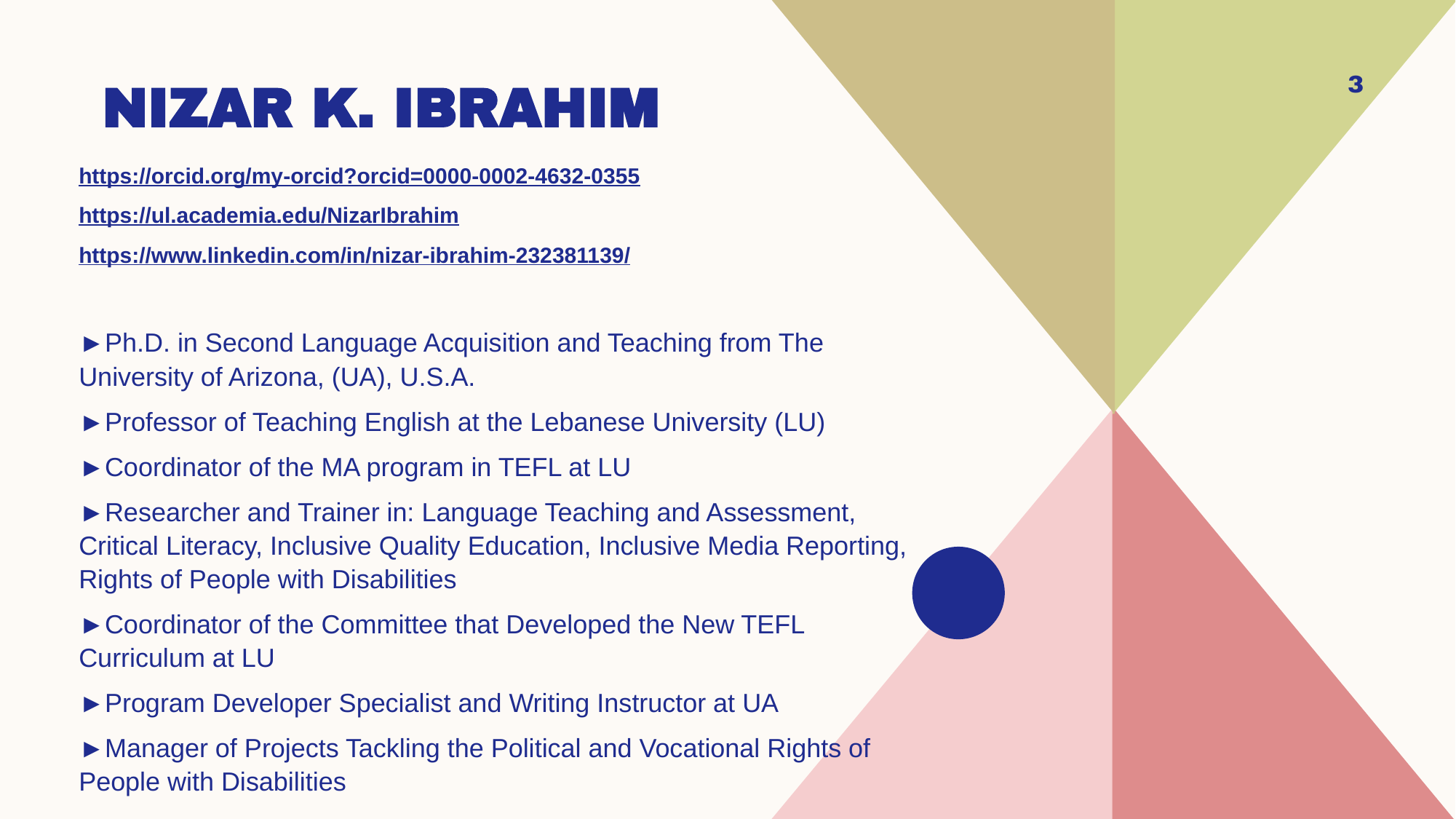

# Nizar k. ibrahim
3
https://orcid.org/my-orcid?orcid=0000-0002-4632-0355
https://ul.academia.edu/NizarIbrahim
https://www.linkedin.com/in/nizar-ibrahim-232381139/

►Ph.D. in Second Language Acquisition and Teaching from The University of Arizona, (UA), U.S.A.
►Professor of Teaching English at the Lebanese University (LU)
►Coordinator of the MA program in TEFL at LU
►Researcher and Trainer in: Language Teaching and Assessment, Critical Literacy, Inclusive Quality Education, Inclusive Media Reporting, Rights of People with Disabilities
►Coordinator of the Committee that Developed the New TEFL Curriculum at LU
►Program Developer Specialist and Writing Instructor at UA
►Manager of Projects Tackling the Political and Vocational Rights of People with Disabilities